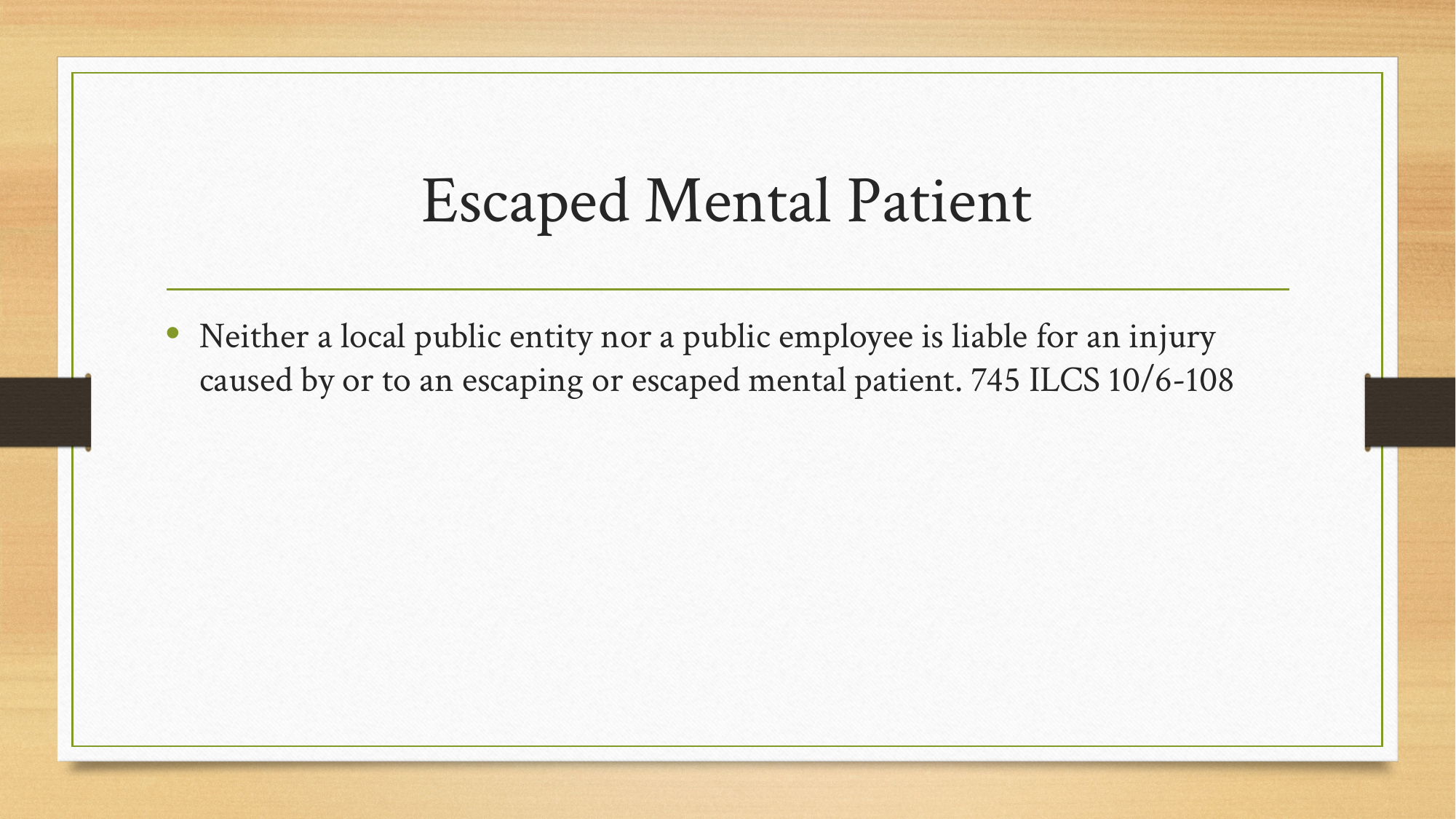

# Escaped Mental Patient
Neither a local public entity nor a public employee is liable for an injury caused by or to an escaping or escaped mental patient. 745 ILCS 10/6-108